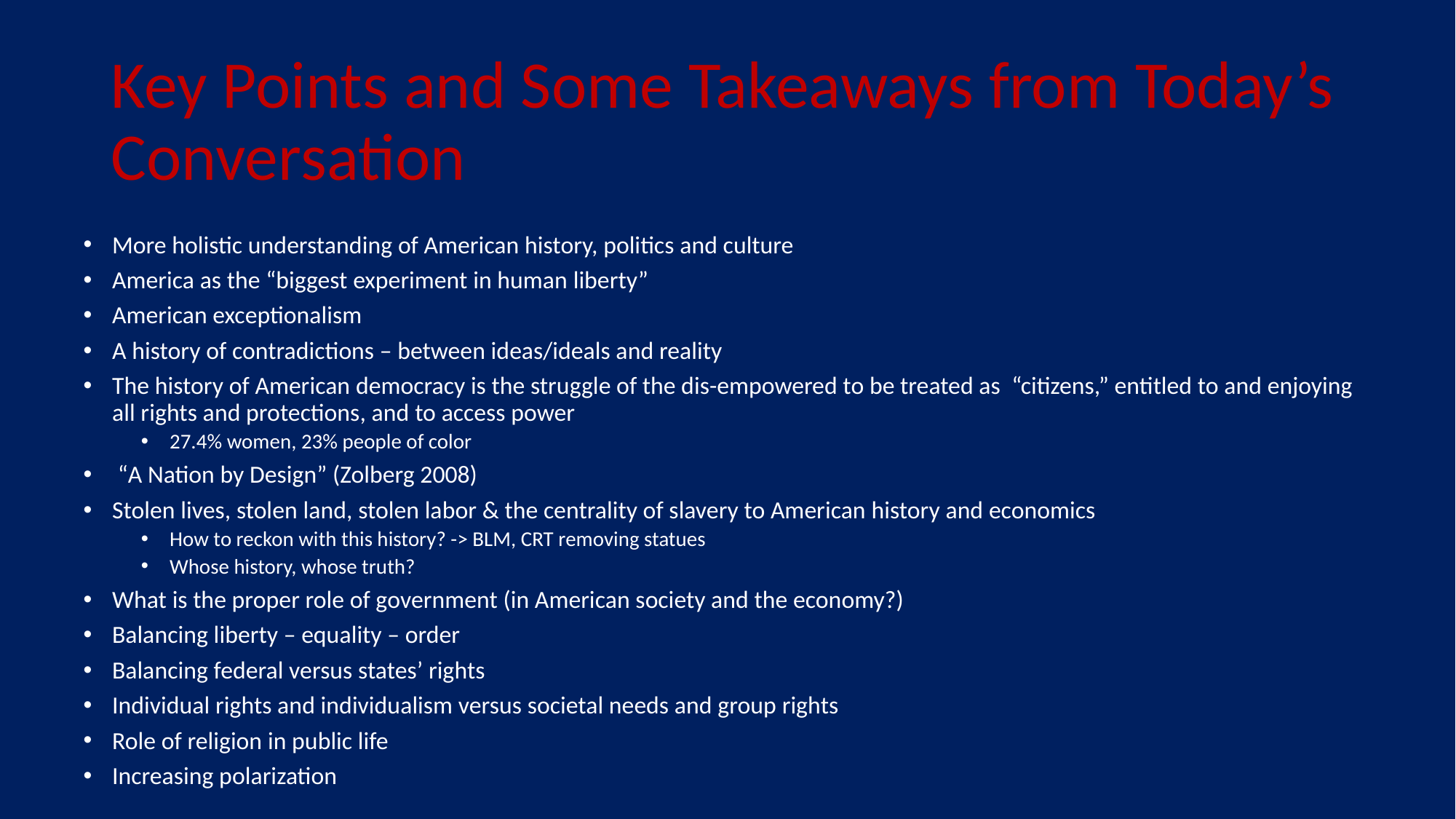

# Key Points and Some Takeaways from Today’s Conversation
More holistic understanding of American history, politics and culture
America as the “biggest experiment in human liberty”
American exceptionalism
A history of contradictions – between ideas/ideals and reality
The history of American democracy is the struggle of the dis-empowered to be treated as  “citizens,” entitled to and enjoying all rights and protections, and to access power
27.4% women, 23% people of color
 “A Nation by Design” (Zolberg 2008)
Stolen lives, stolen land, stolen labor & the centrality of slavery to American history and economics
How to reckon with this history? -> BLM, CRT removing statues
Whose history, whose truth?
What is the proper role of government (in American society and the economy?)
Balancing liberty – equality – order
Balancing federal versus states’ rights
Individual rights and individualism versus societal needs and group rights
Role of religion in public life
Increasing polarization